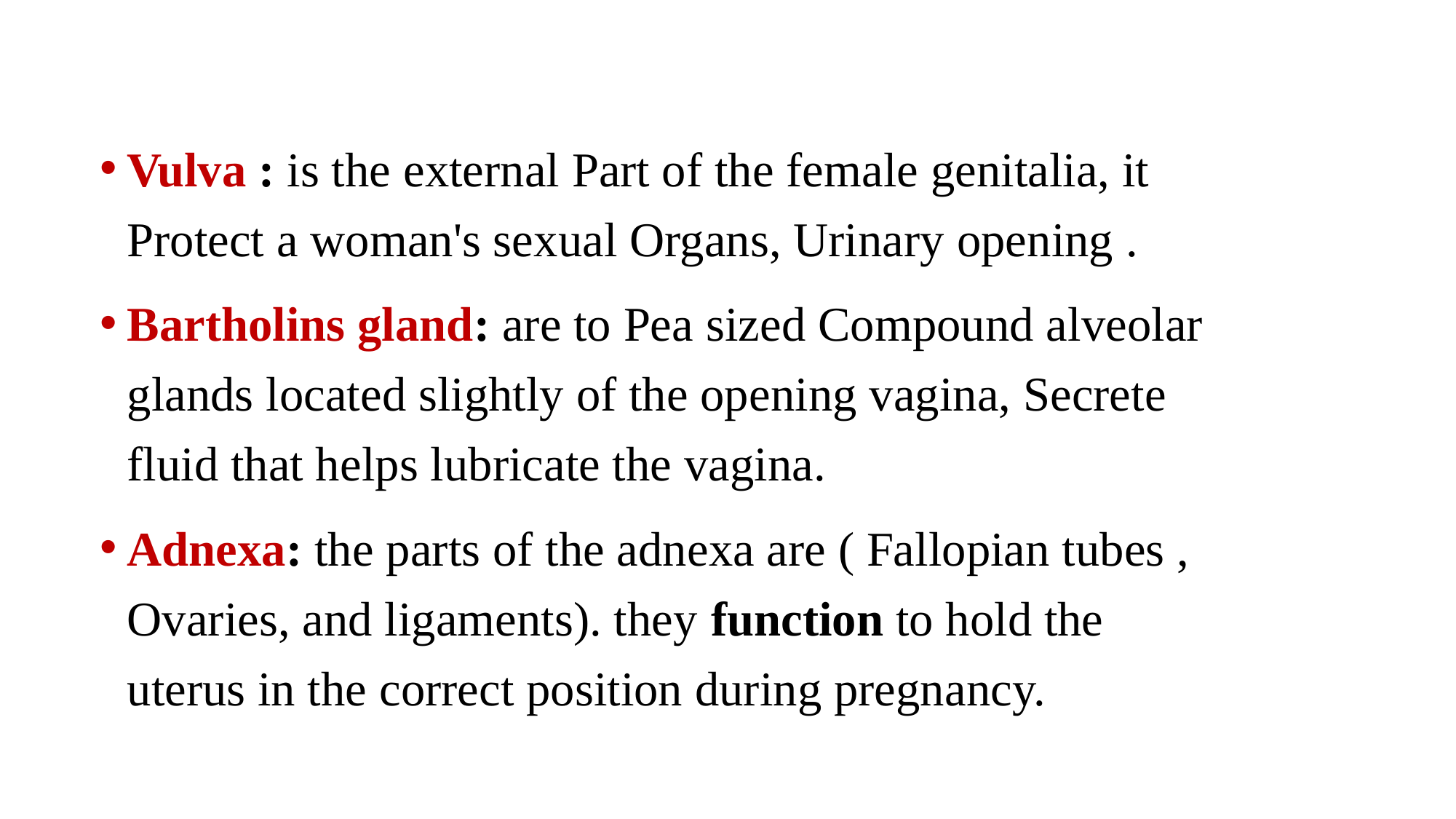

Vulva : is the external Part of the female genitalia, it Protect a woman's sexual Organs, Urinary opening .
Bartholins gland: are to Pea sized Compound alveolar glands located slightly of the opening vagina, Secrete fluid that helps lubricate the vagina.
Adnexa: the parts of the adnexa are ( Fallopian tubes , Ovaries, and ligaments). they function to hold the uterus in the correct position during pregnancy.